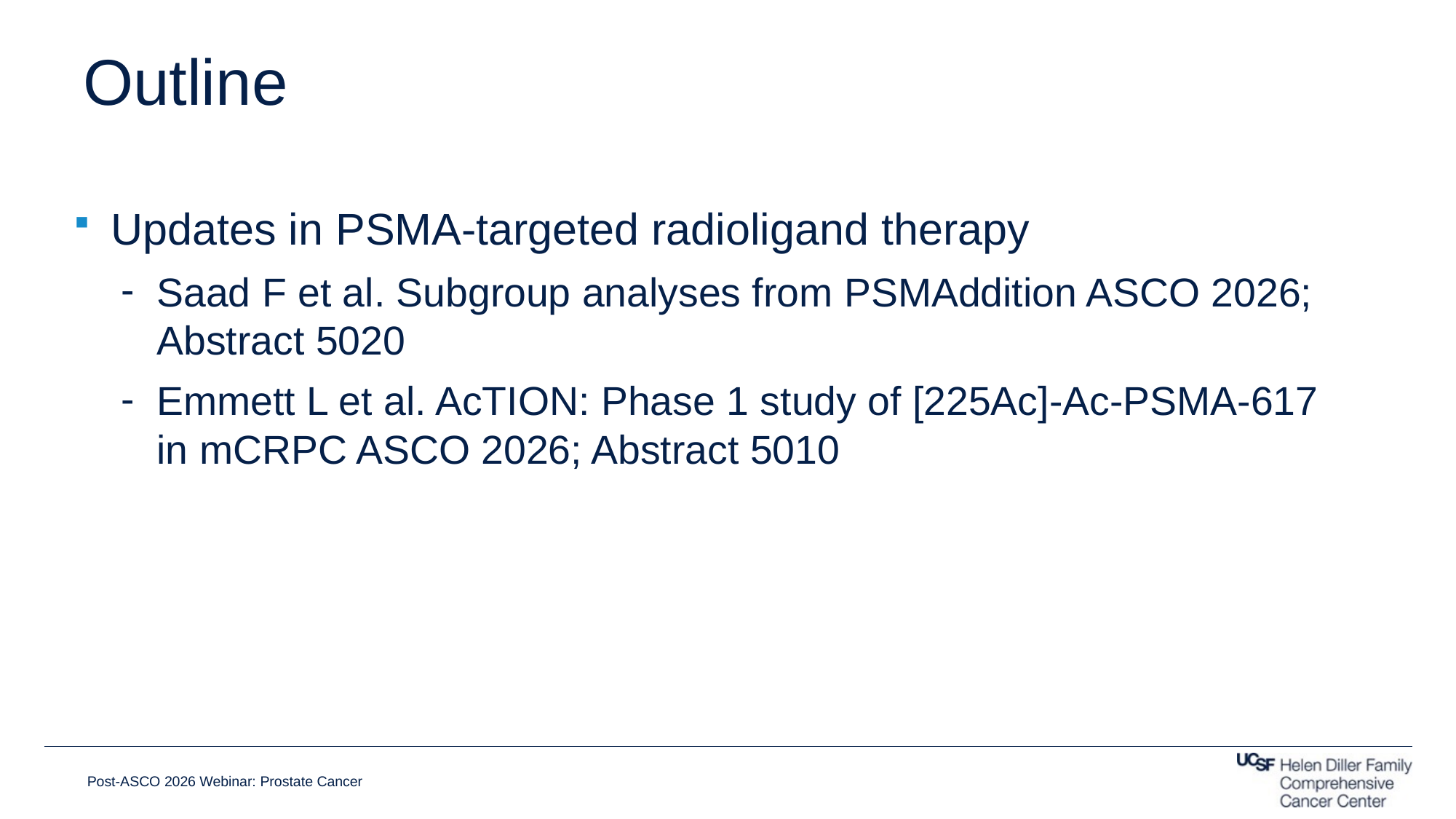

# Outline
Updates in PSMA-targeted radioligand therapy
Saad F et al. Subgroup analyses from PSMAddition ASCO 2026; Abstract 5020
Emmett L et al. AcTION: Phase 1 study of [225Ac]-Ac-PSMA-617 in mCRPC ASCO 2026; Abstract 5010
Post-ASCO 2026 Webinar: Prostate Cancer